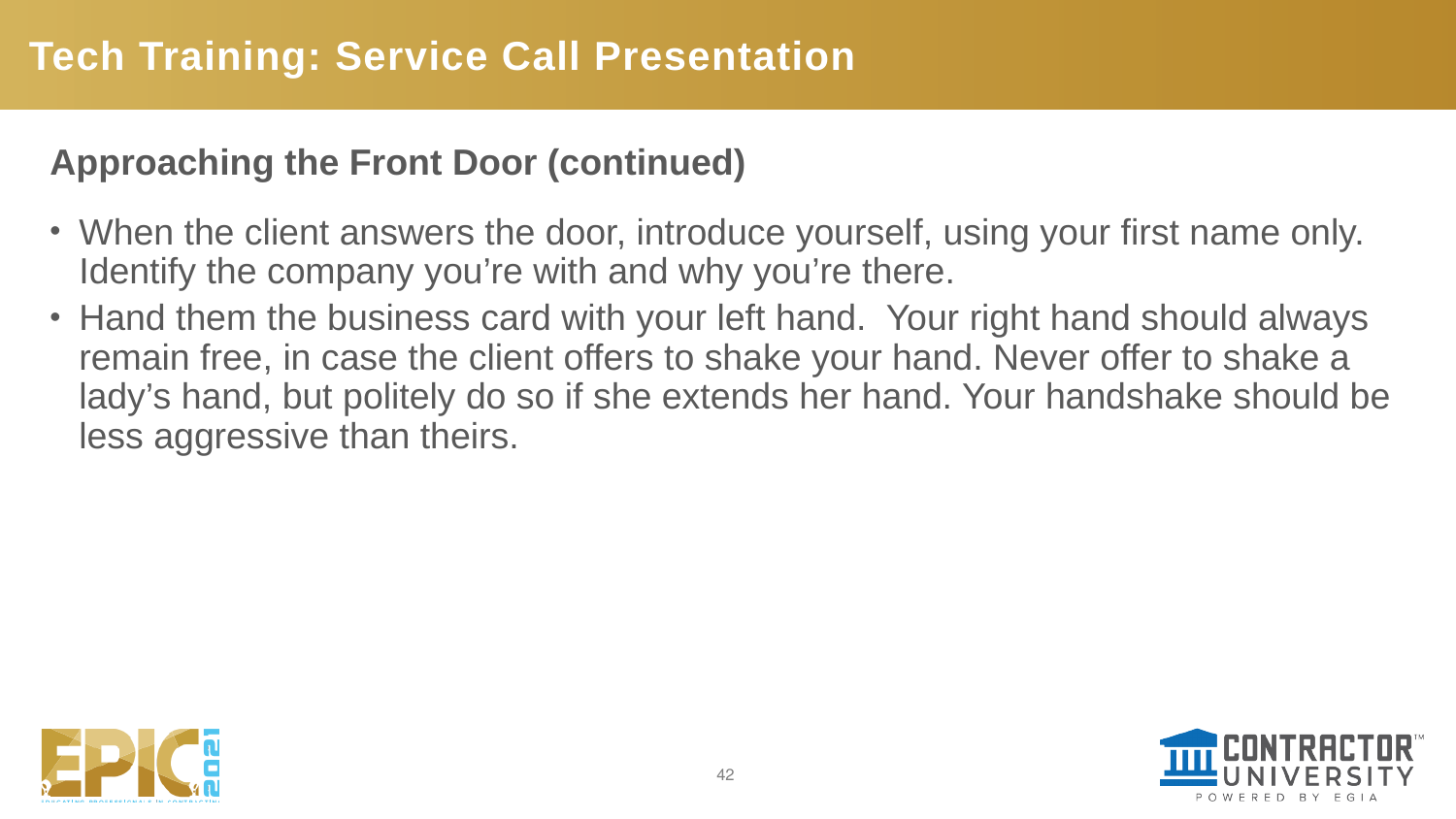

# Tech Training: Service Call Presentation
Approaching the Front Door (continued)

When the client answers the door, introduce yourself, using your first name only.  Identify the company you’re with and why you’re there.
Hand them the business card with your left hand.  Your right hand should always remain free, in case the client offers to shake your hand. Never offer to shake a lady’s hand, but politely do so if she extends her hand. Your handshake should be less aggressive than theirs.